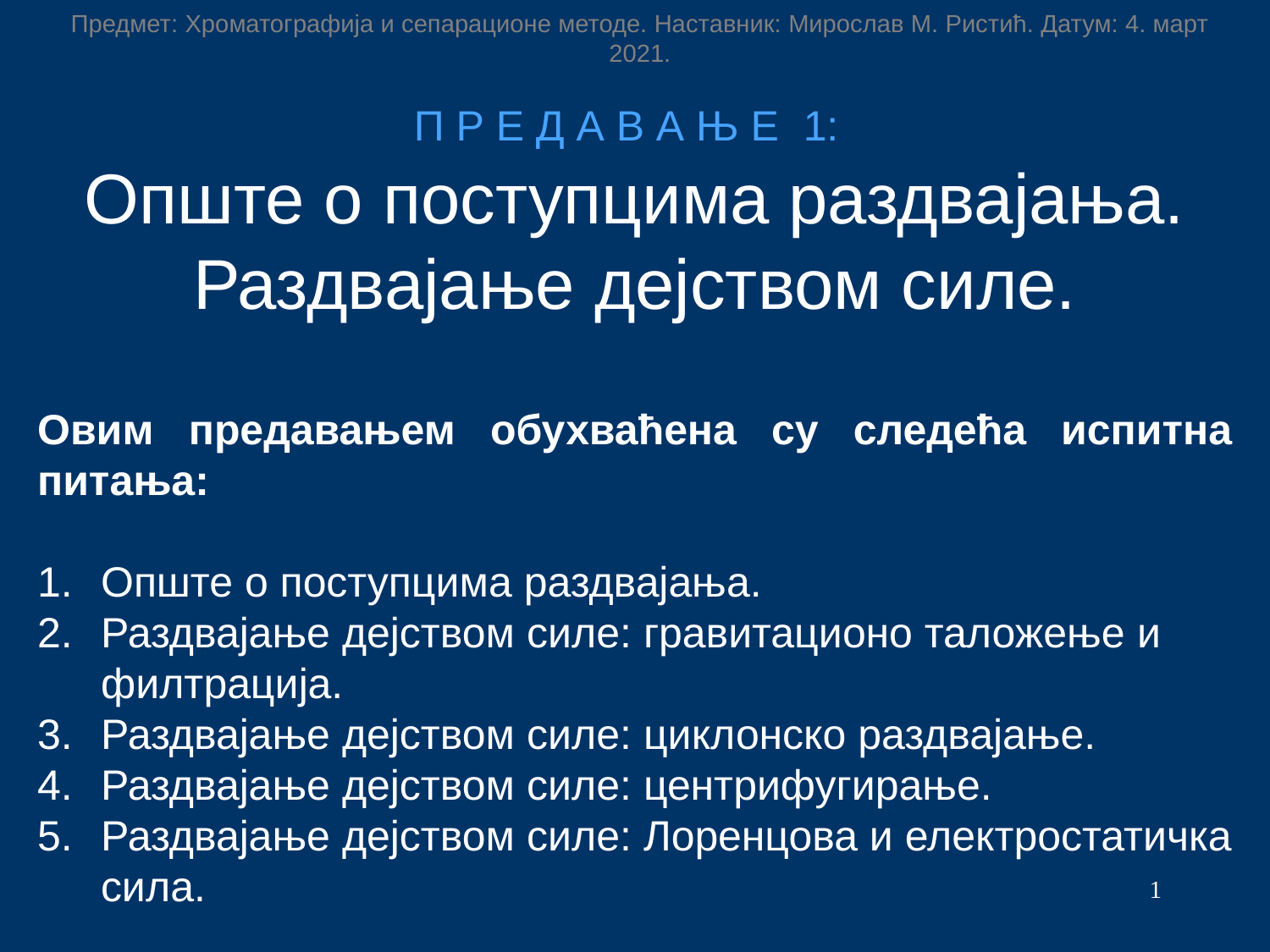

Предмет: Хроматографија и сепарационе методе. Наставник: Мирослав М. Ристић. Датум: 4. март 2021.
П Р Е Д А В А Њ Е  1:
Опште о поступцима раздвајања. Раздвајање дејством силе.
Овим предавањем обухваћена су следећа испитна питања:

Опште о поступцима раздвајања.
Раздвајање дејством силе: гравитационо таложење и филтрација.
Раздвајање дејством силе: циклонско раздвајање.
Раздвајање дејством силе: центрифугирање.
Раздвајање дејством силе: Лоренцова и електростатичка сила.
1